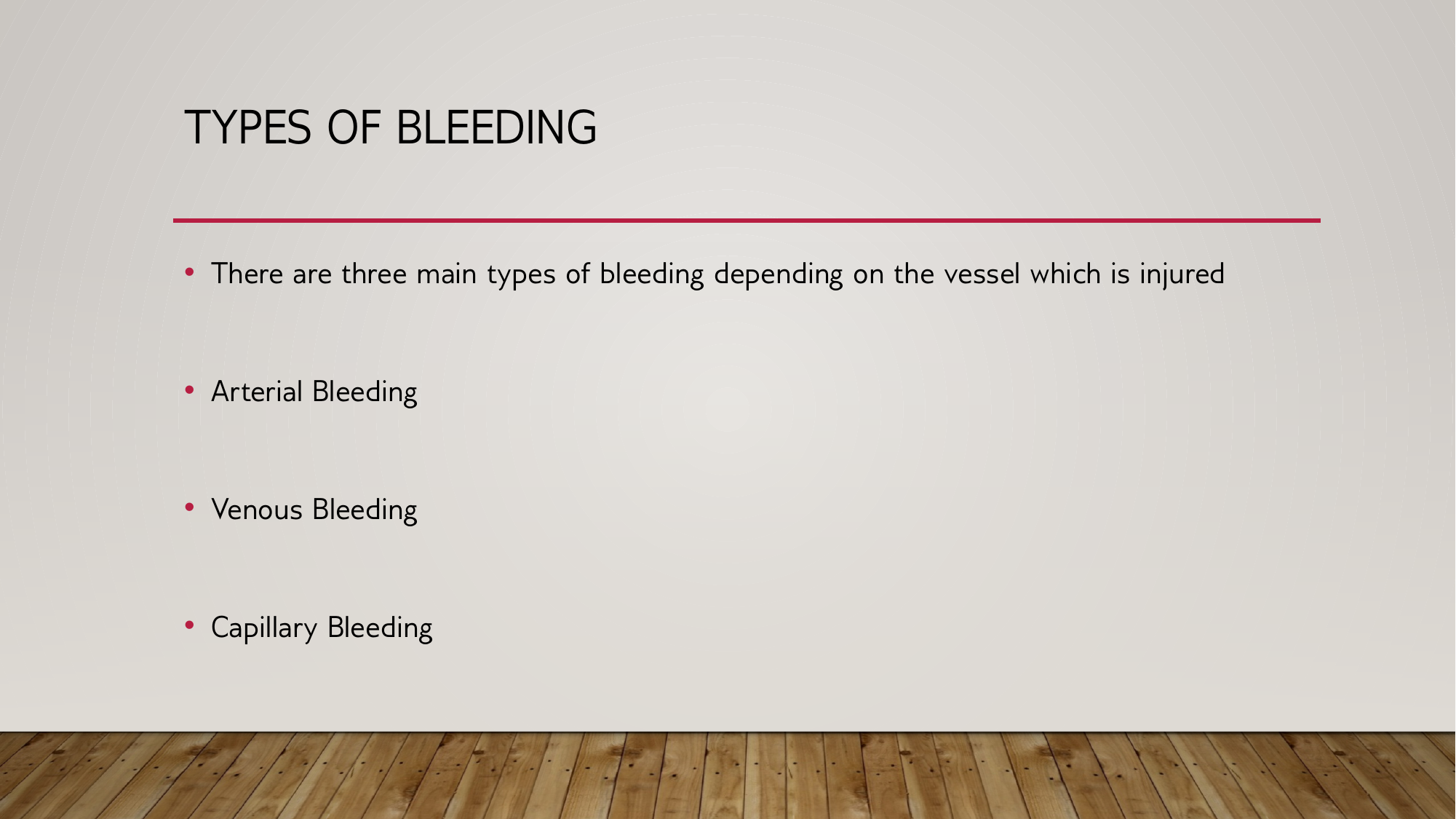

# TYPES OF BLEEDING
There are three main types of bleeding depending on the vessel which is injured

Arterial Bleeding

Venous Bleeding

Capillary Bleeding